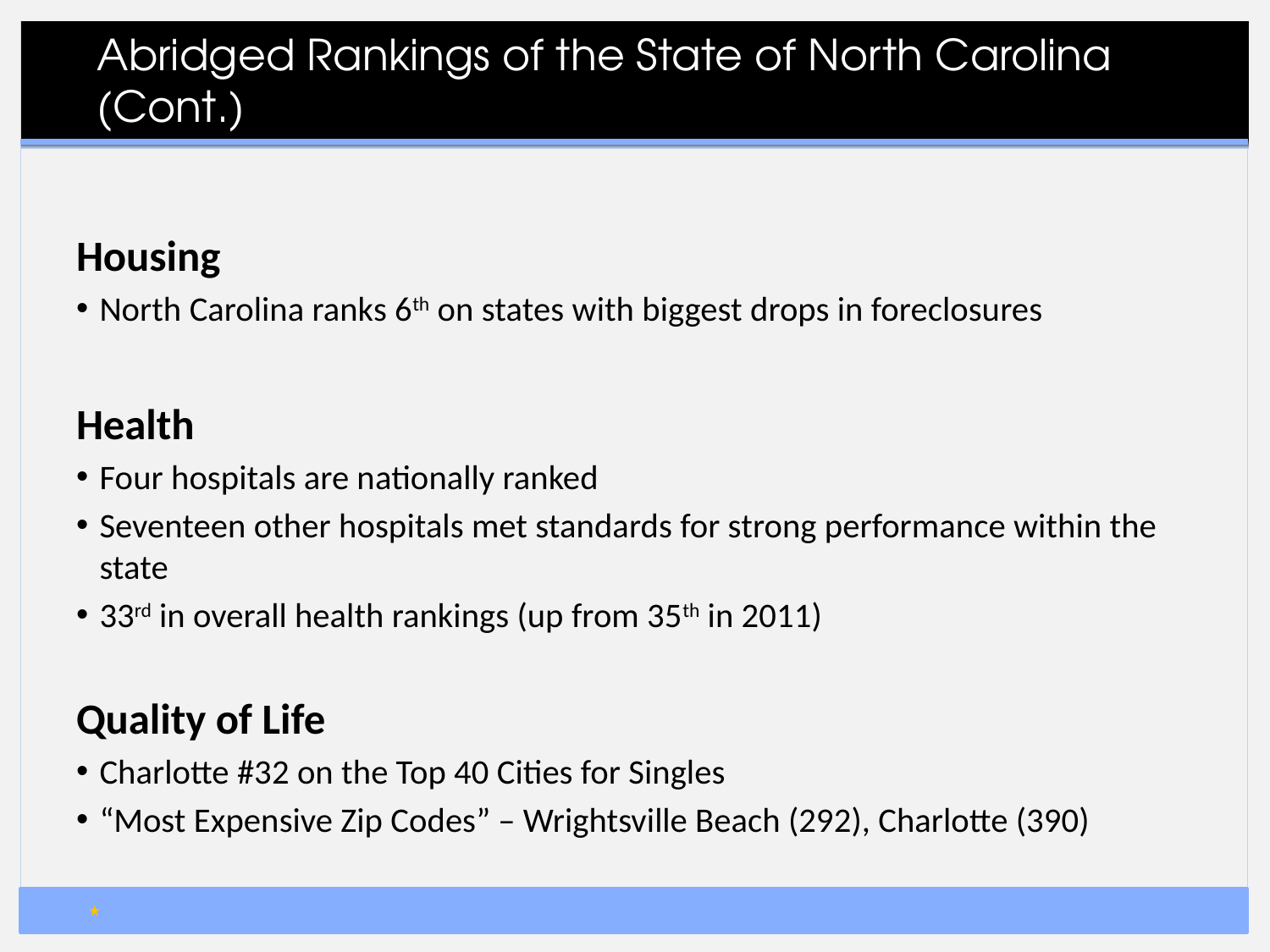

# Abridged Rankings of the State of North Carolina (Cont.)
Housing
North Carolina ranks 6th on states with biggest drops in foreclosures

Health
Four hospitals are nationally ranked
Seventeen other hospitals met standards for strong performance within the state
33rd in overall health rankings (up from 35th in 2011)

Quality of Life
Charlotte #32 on the Top 40 Cities for Singles
“Most Expensive Zip Codes” – Wrightsville Beach (292), Charlotte (390)